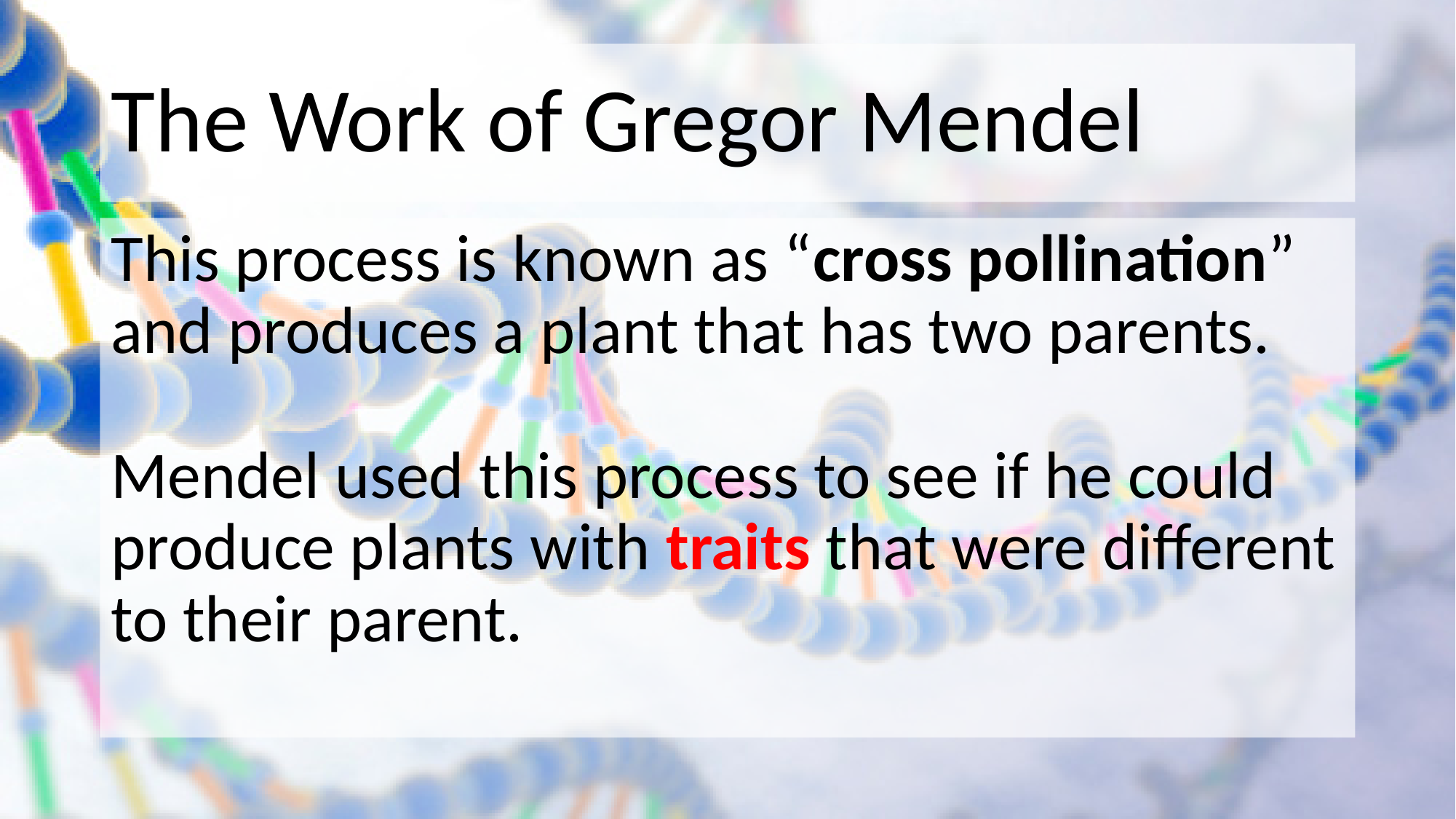

# The Work of Gregor Mendel
This process is known as “cross pollination” and produces a plant that has two parents.

Mendel used this process to see if he could produce plants with traits that were different to their parent.